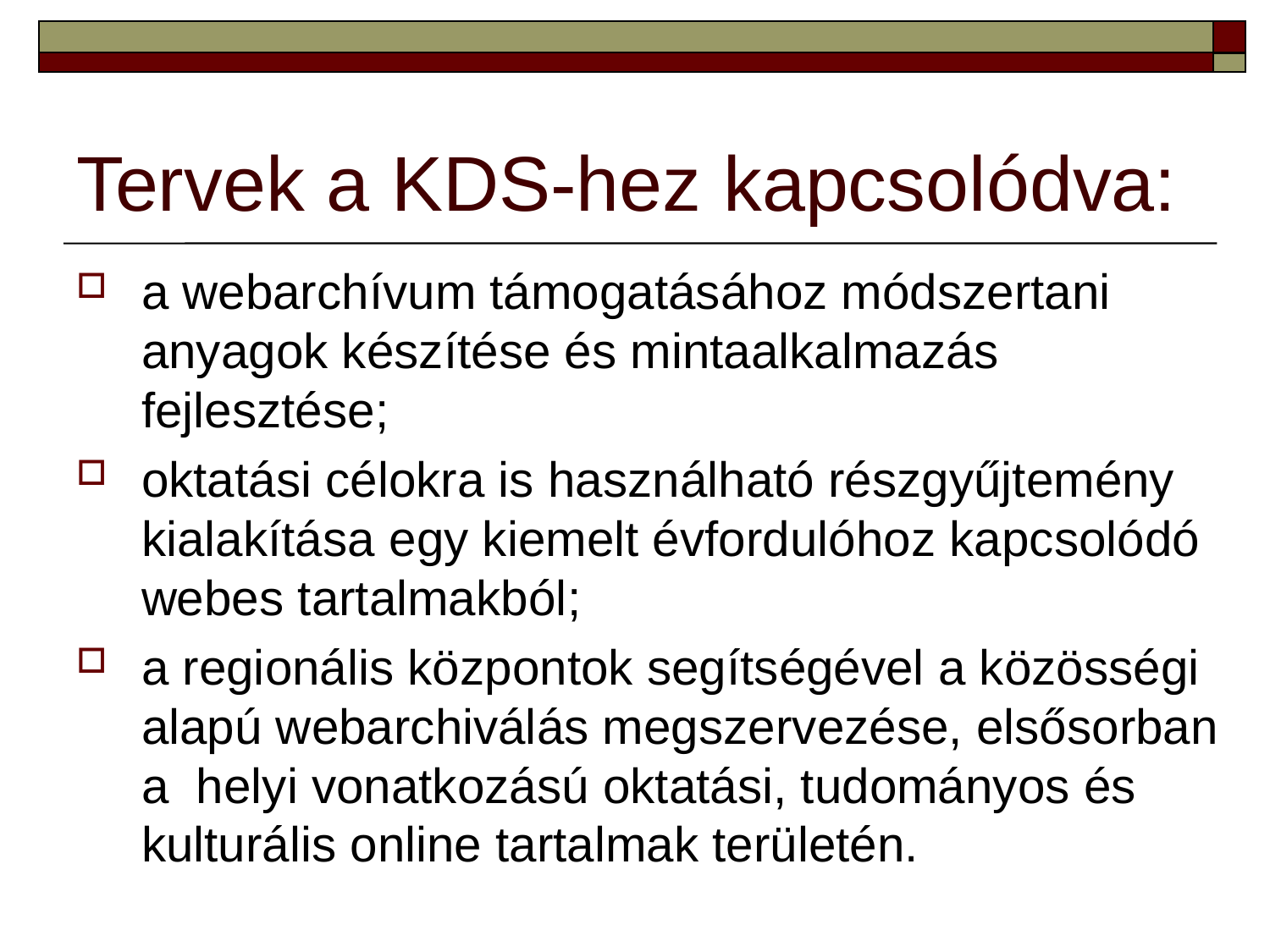

# Tervek a KDS-hez kapcsolódva:
a webarchívum támogatásához módszertani anyagok készítése és mintaalkalmazás fejlesztése;
oktatási célokra is használható részgyűjtemény kialakítása egy kiemelt évfordulóhoz kapcsolódó webes tartalmakból;
a regionális központok segítségével a közösségi alapú webarchiválás megszervezése, elsősorban a  helyi vonatkozású oktatási, tudományos és kulturális online tartalmak területén.